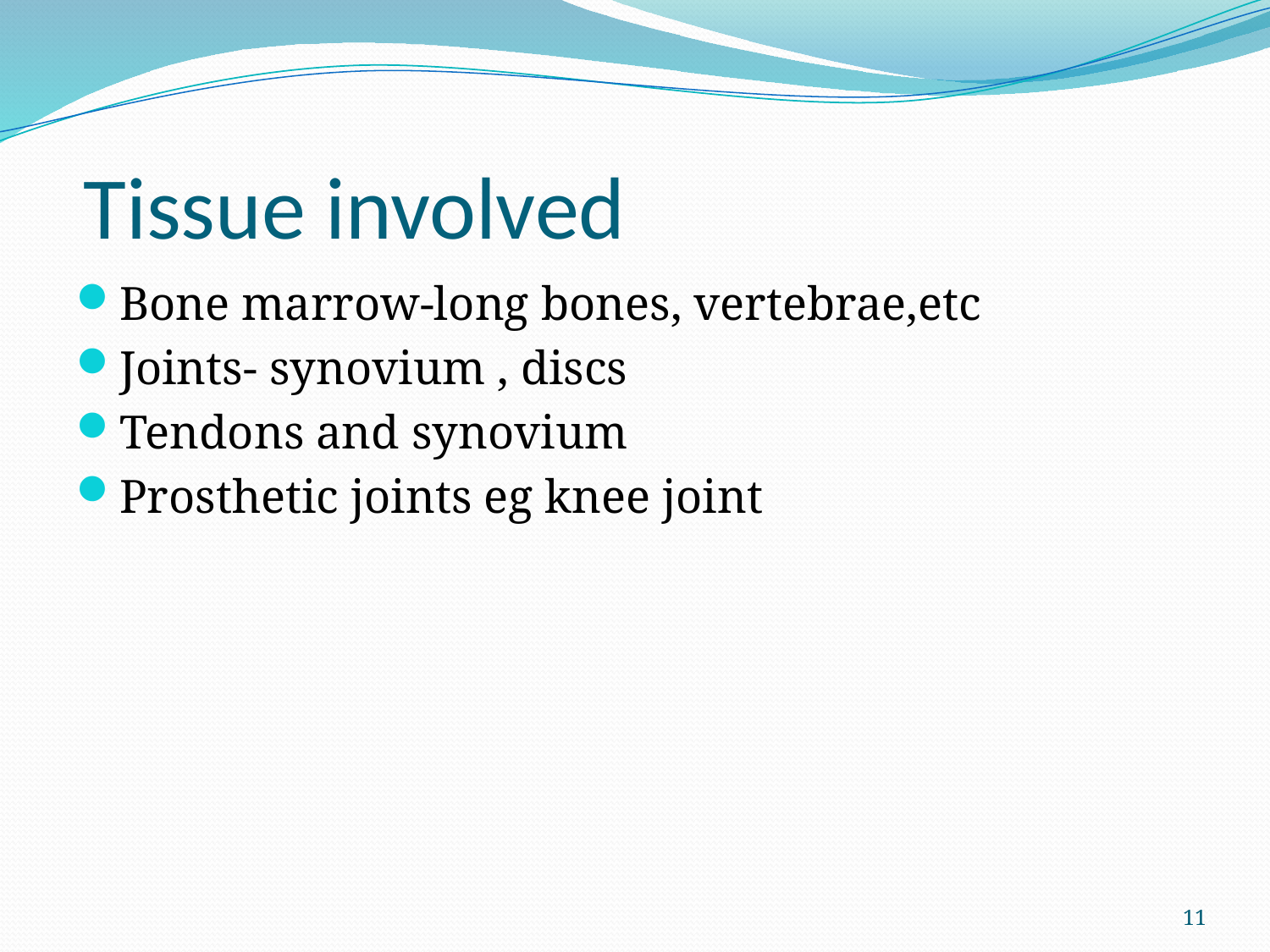

# Tissue involved
Bone marrow-long bones, vertebrae,etc
Joints- synovium , discs
Tendons and synovium
Prosthetic joints eg knee joint

11